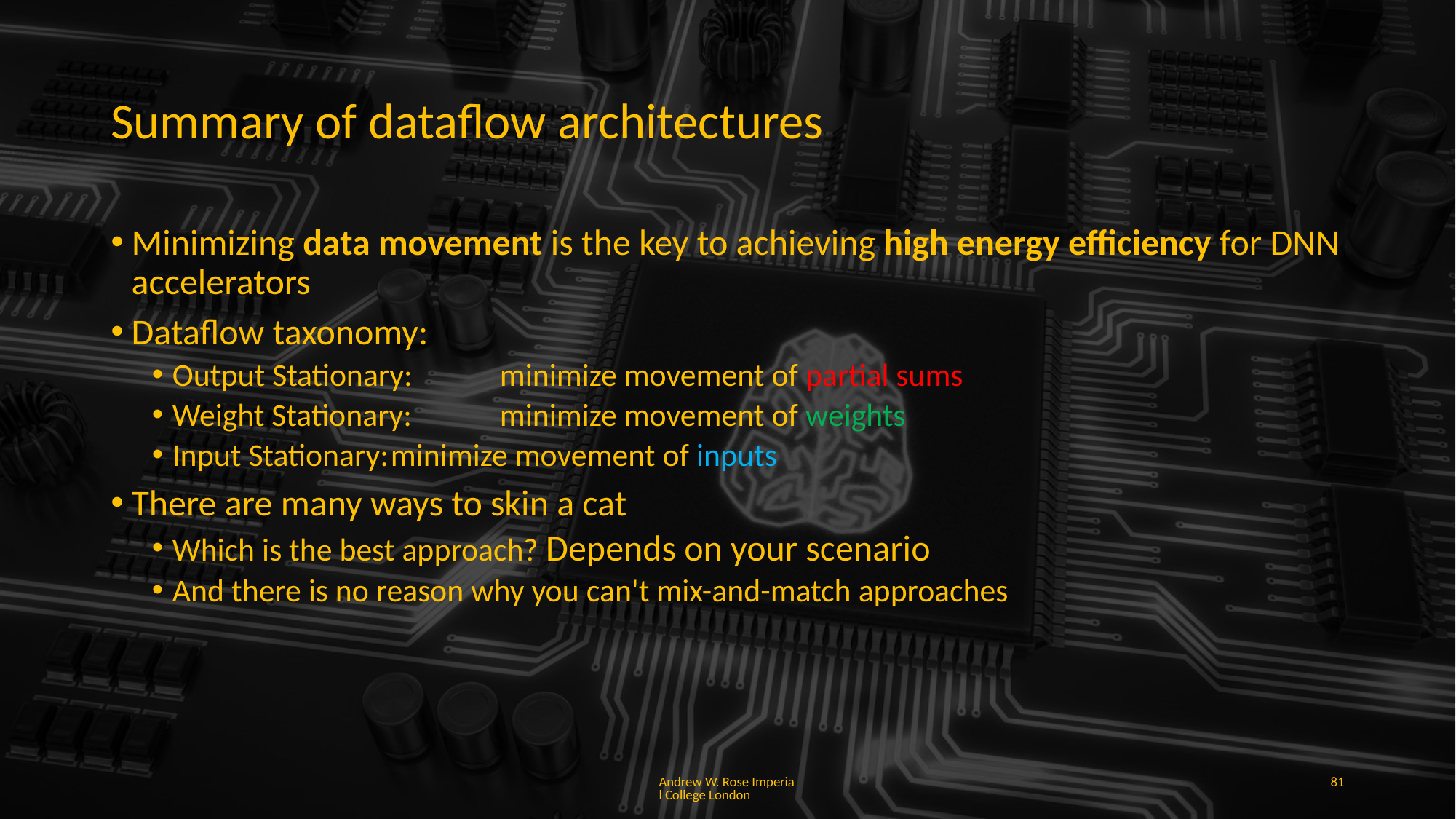

# Summary of dataflow architectures
Minimizing data movement is the key to achieving high energy efficiency for DNN accelerators
Dataflow taxonomy:
Output Stationary:	minimize movement of partial sums
Weight Stationary:	minimize movement of weights
Input Stationary:	minimize movement of inputs
There are many ways to skin a cat
Which is the best approach? Depends on your scenario
And there is no reason why you can't mix-and-match approaches

Andrew W. Rose Imperial College London
81